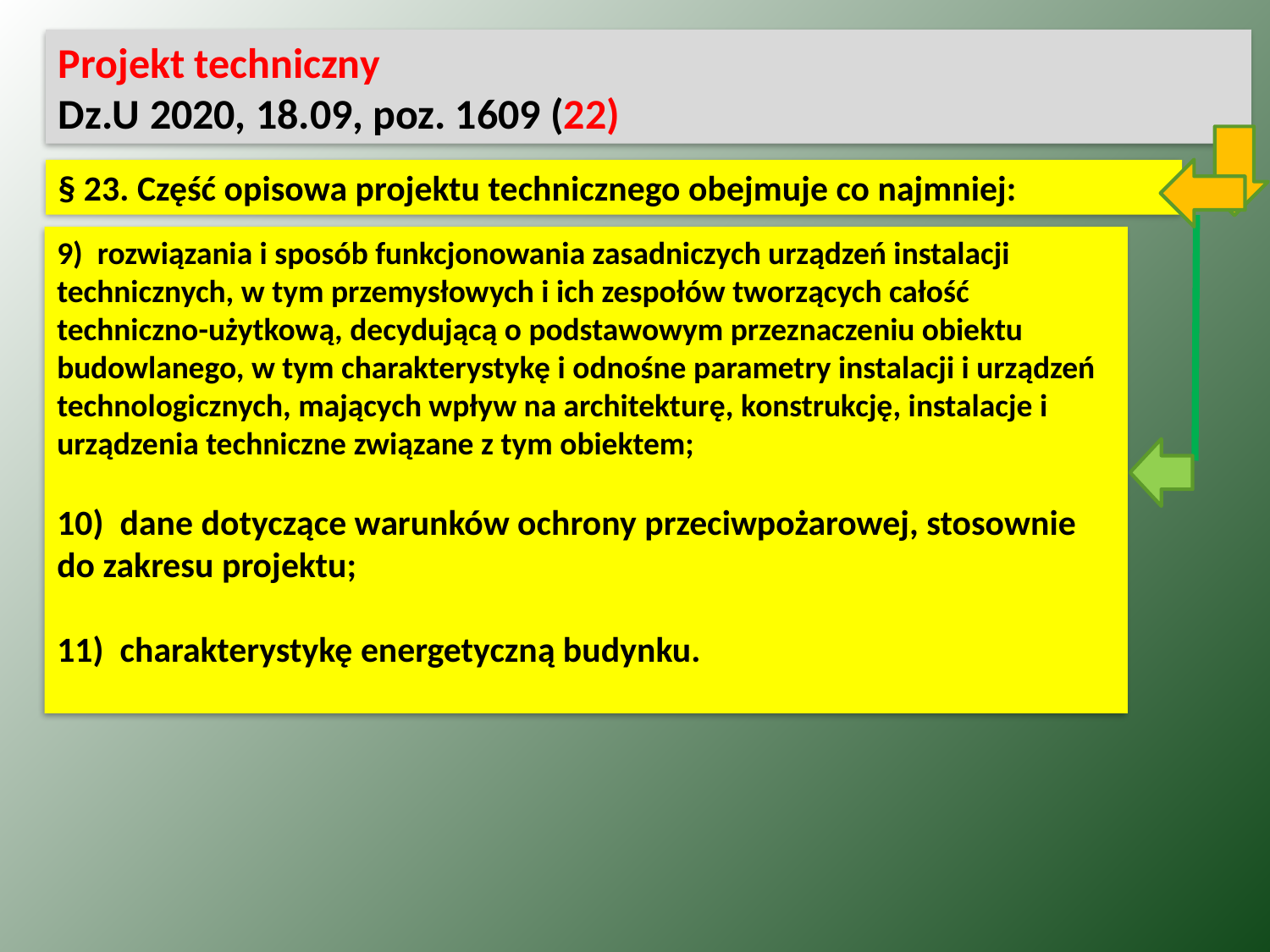

Projekt techniczny
Dz.U 2020, 18.09, poz. 1609 (22)

§ 23. Część opisowa projektu technicznego obejmuje co najmniej:
9)  rozwiązania i sposób funkcjonowania zasadniczych urządzeń instalacji technicznych, w tym przemysłowych i ich zespołów tworzących całość techniczno-użytkową, decydującą o podstawowym przeznaczeniu obiektu budowlanego, w tym charakterystykę i odnośne parametry instalacji i urządzeń technologicznych, mających wpływ na architekturę, konstrukcję, instalacje i urządzenia techniczne związane z tym obiektem;

10)  dane dotyczące warunków ochrony przeciwpożarowej, stosownie do zakresu projektu;

11)  charakterystykę energetyczną budynku.